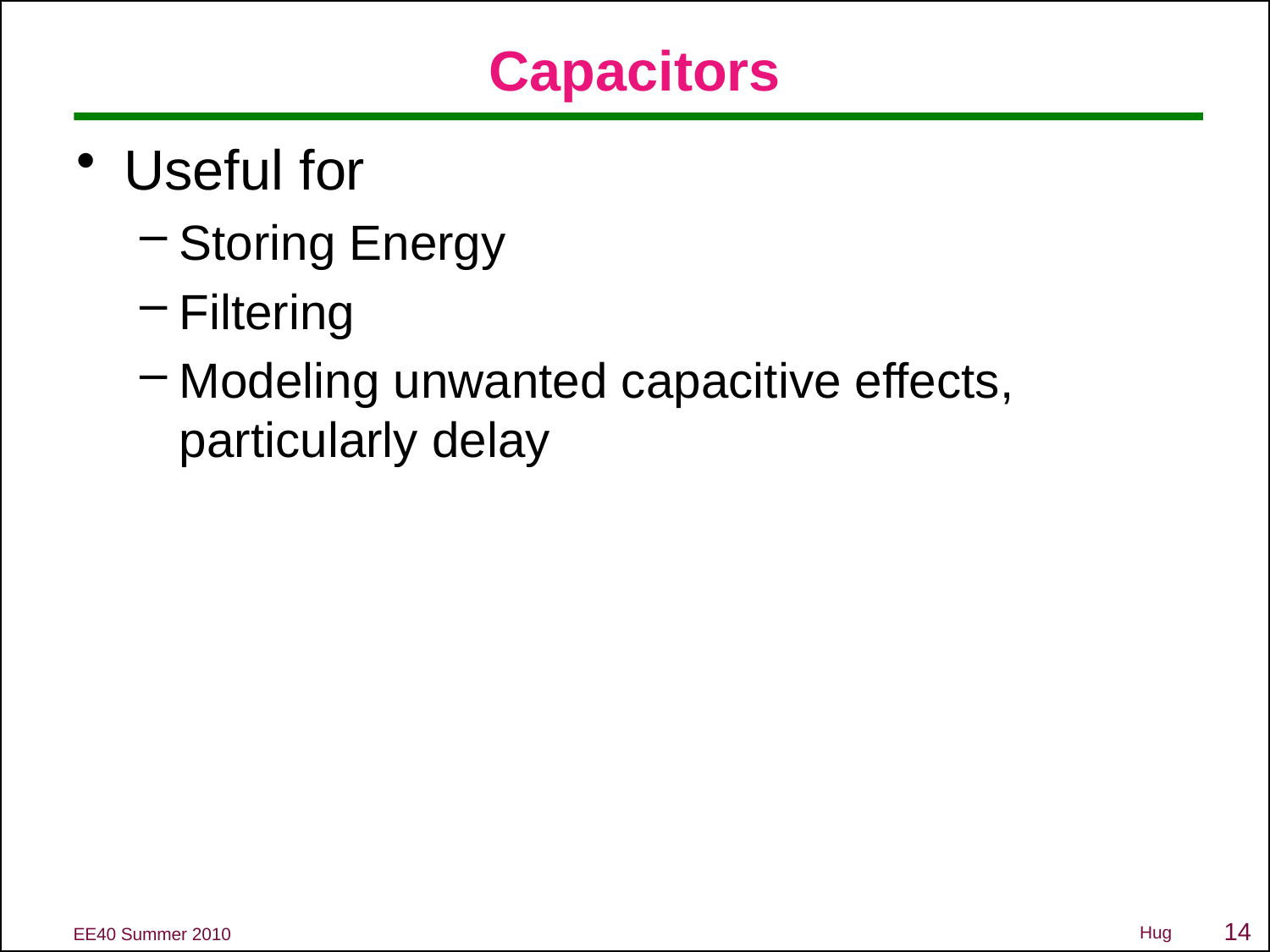

# Capacitors
Useful for
Storing Energy
Filtering
Modeling unwanted capacitive effects, particularly delay